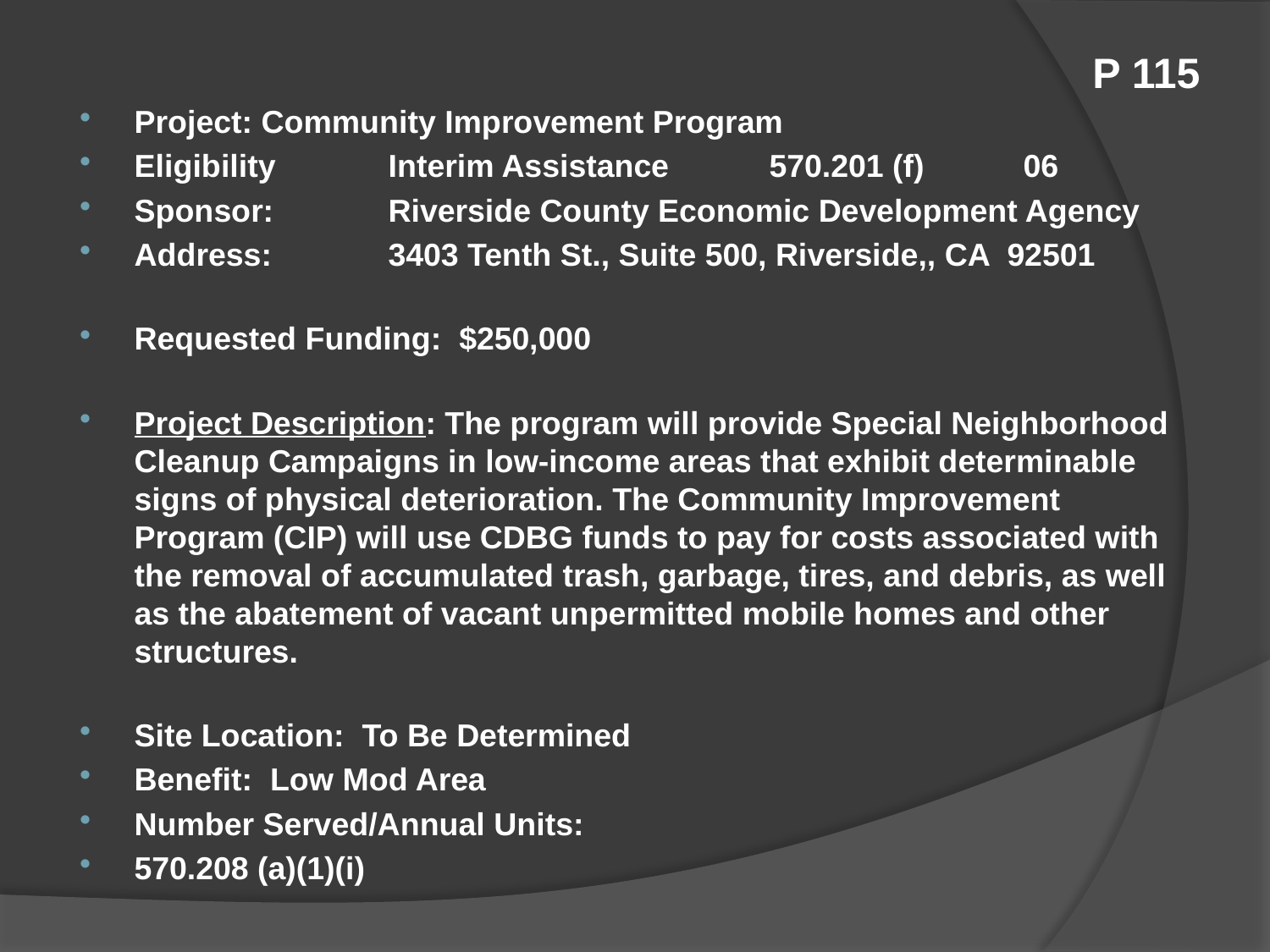

# P 115
Project:	Community Improvement Program
Eligibility	Interim Assistance	570.201 (f)	06
Sponsor:	Riverside County Economic Development Agency
Address:	3403 Tenth St., Suite 500, Riverside,, CA  92501

Requested Funding:  $250,000

Project Description: The program will provide Special Neighborhood Cleanup Campaigns in low-income areas that exhibit determinable signs of physical deterioration. The Community Improvement Program (CIP) will use CDBG funds to pay for costs associated with the removal of accumulated trash, garbage, tires, and debris, as well as the abatement of vacant unpermitted mobile homes and other structures.

Site Location:  To Be Determined
Benefit:  Low Mod Area
Number Served/Annual Units:
570.208 (a)(1)(i)